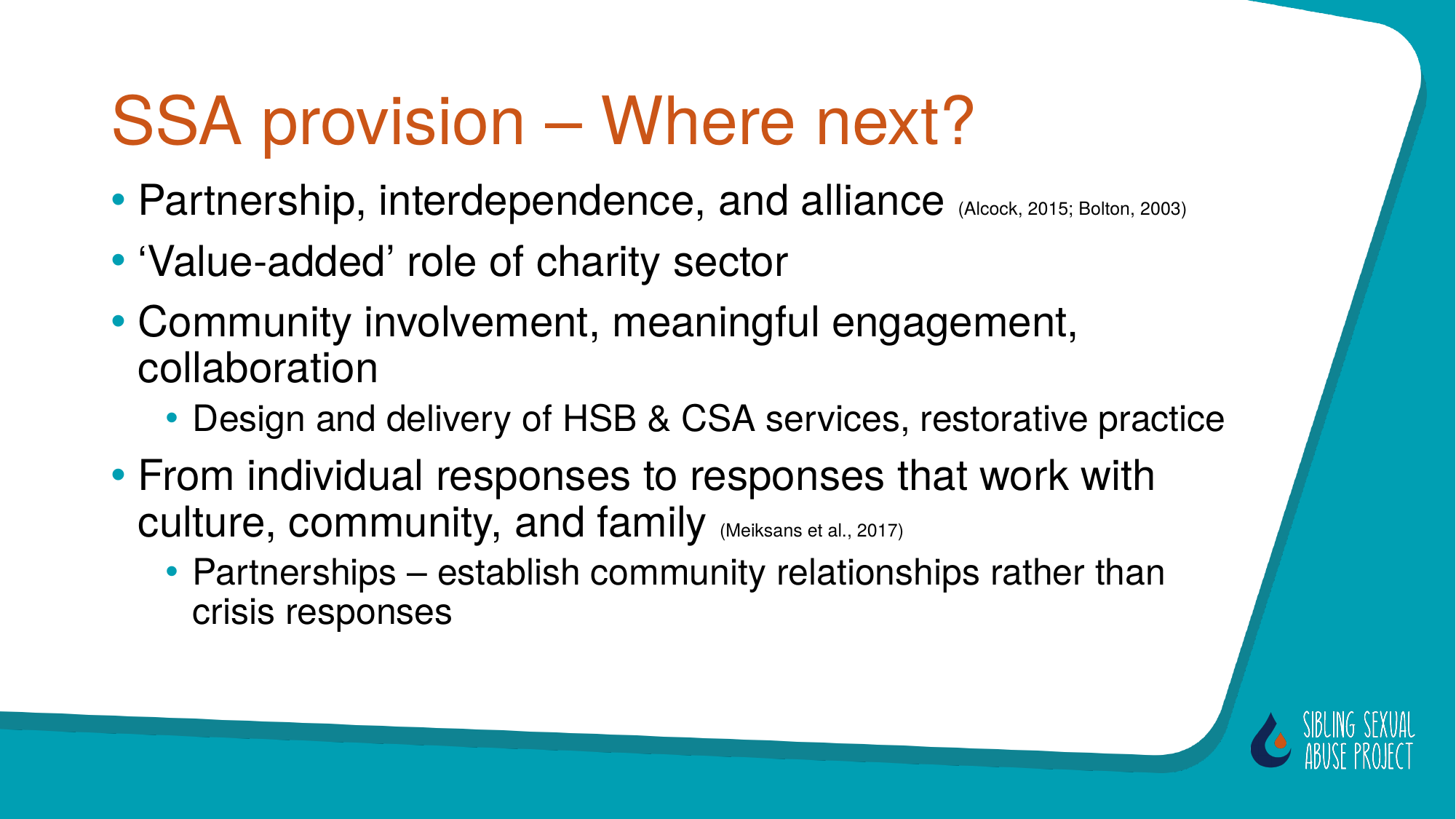

# SSA provision – Where next?
Partnership, interdependence, and alliance (Alcock, 2015; Bolton, 2003)
‘Value-added’ role of charity sector
Community involvement, meaningful engagement, collaboration
Design and delivery of HSB & CSA services, restorative practice
From individual responses to responses that work with culture, community, and family (Meiksans et al., 2017)
Partnerships – establish community relationships rather than crisis responses